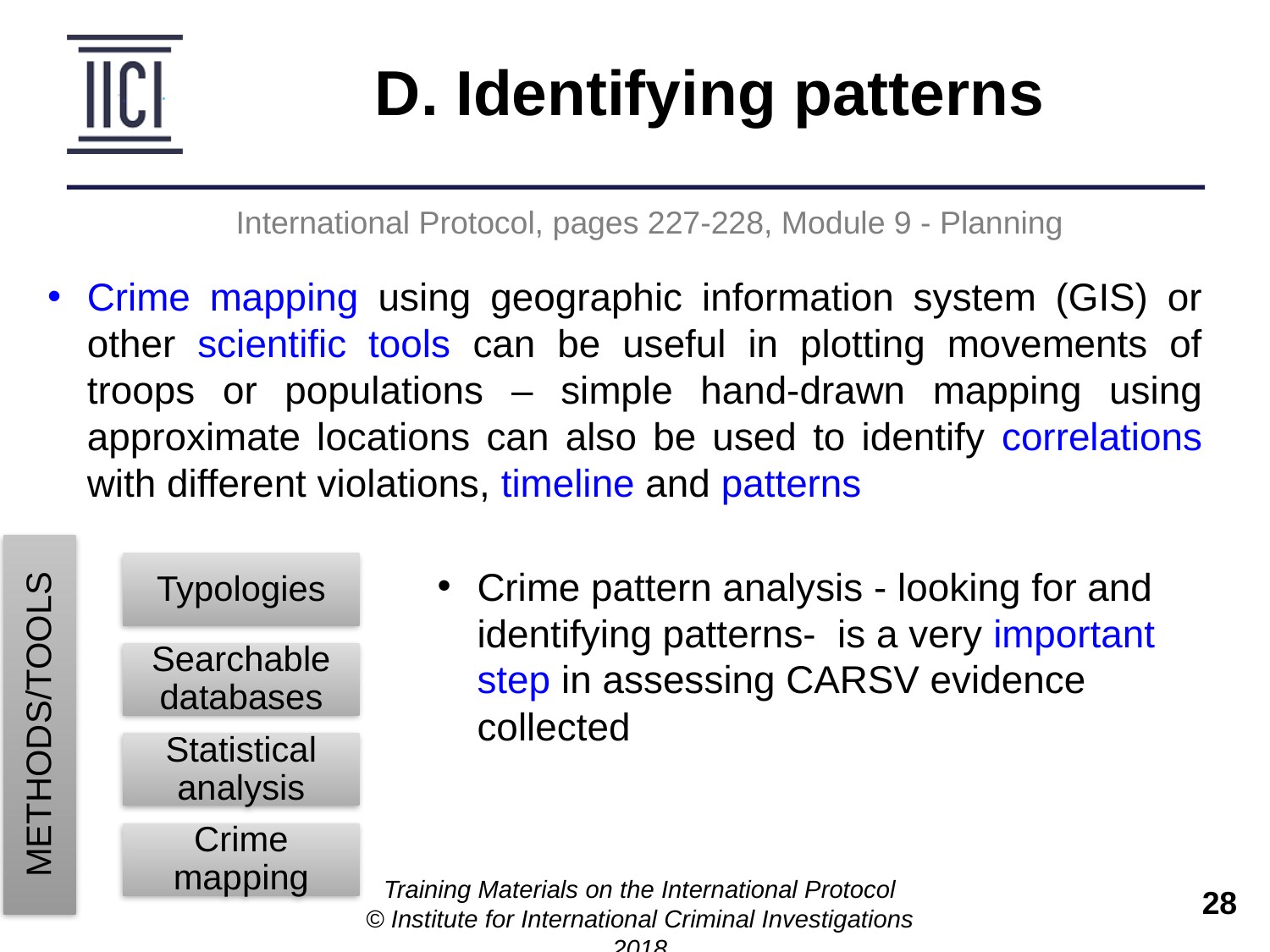

D. Identifying patterns
 International Protocol, pages 227-228, Module 9 - Planning
Crime mapping using geographic information system (GIS) or other scientific tools can be useful in plotting movements of troops or populations – simple hand-drawn mapping using approximate locations can also be used to identify correlations with different violations, timeline and patterns

METHODS/TOOLS
Typologies
Searchable databases
Statistical analysis
Crime mapping
Crime pattern analysis - looking for and identifying patterns-  is a very important step in assessing CARSV evidence collected

Training Materials on the International Protocol
© Institute for International Criminal Investigations 2018
 	28